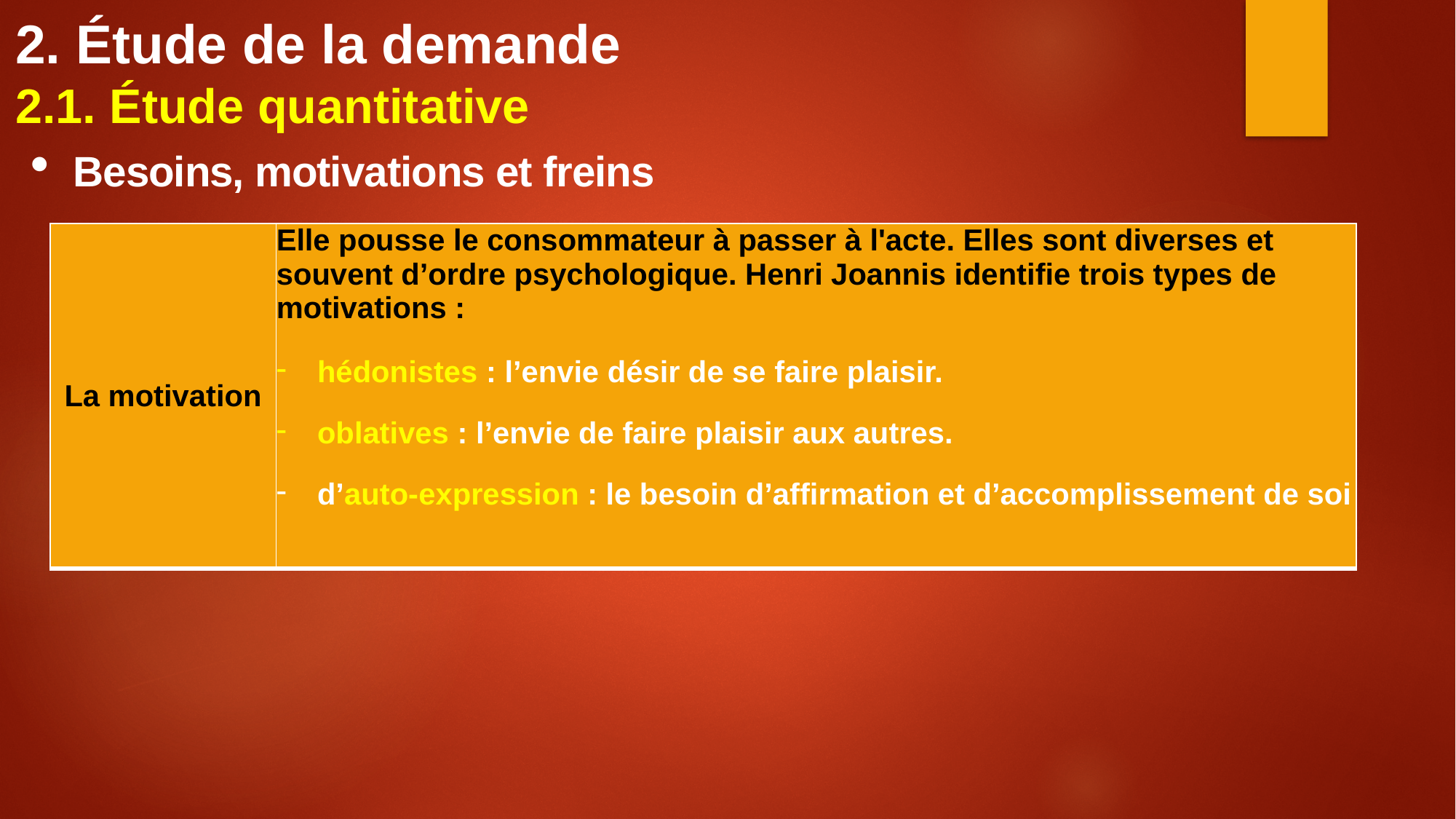

# 2. Étude de la demande 2.1. Étude quantitative
Besoins, motivations et freins
| La motivation | Elle pousse le consommateur à passer à l'acte. Elles sont diverses et souvent d’ordre psychologique. Henri Joannis identifie trois types de motivations : hédonistes : l’envie désir de se faire plaisir. oblatives : l’envie de faire plaisir aux autres. d’auto-expression : le besoin d’affirmation et d’accomplissement de soi |
| --- | --- |